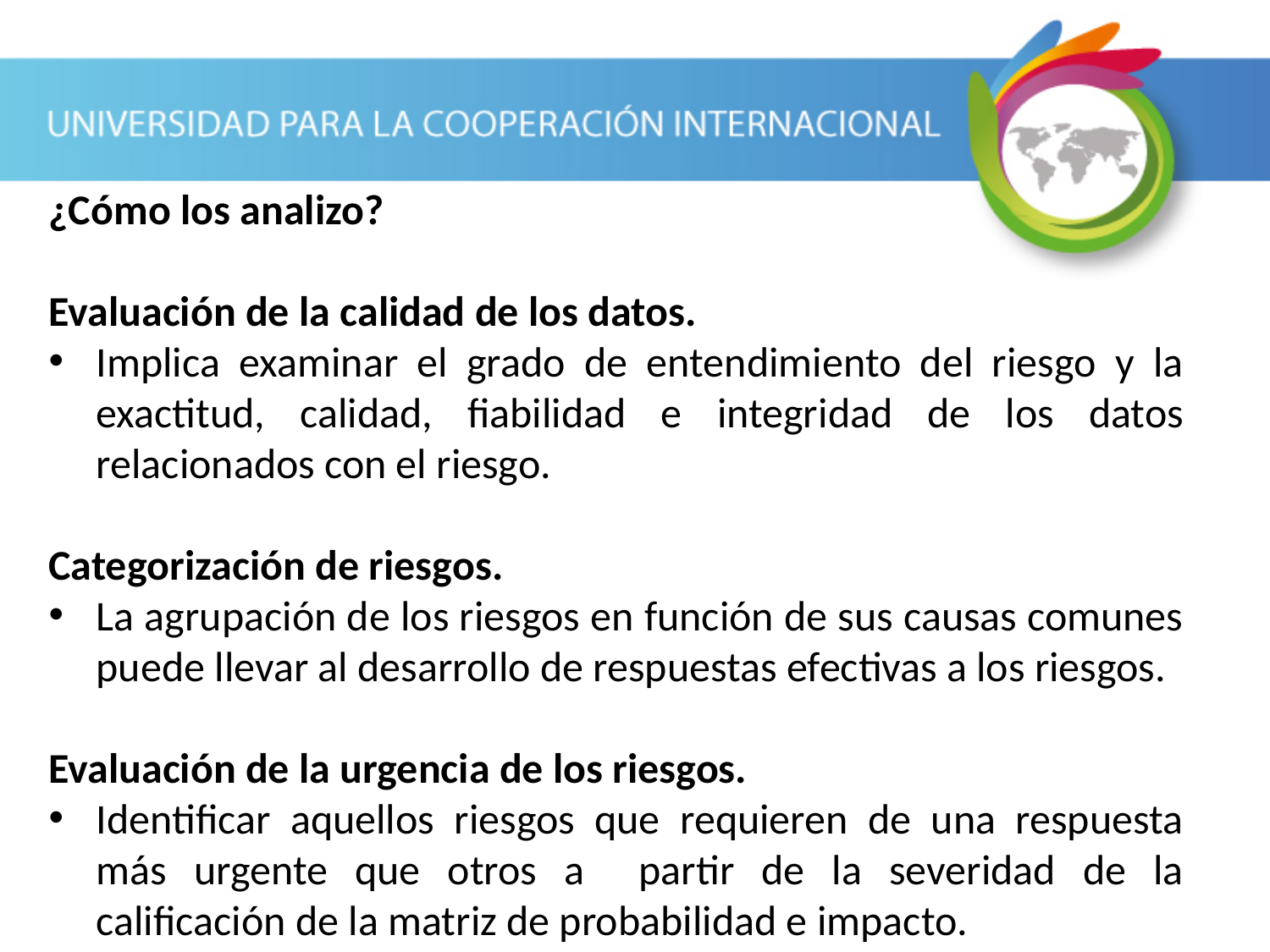

¿Cómo los analizo?

Evaluación de la calidad de los datos.
Implica examinar el grado de entendimiento del riesgo y la exactitud, calidad, fiabilidad e integridad de los datos relacionados con el riesgo.

Categorización de riesgos.
La agrupación de los riesgos en función de sus causas comunes puede llevar al desarrollo de respuestas efectivas a los riesgos.

Evaluación de la urgencia de los riesgos.
Identificar aquellos riesgos que requieren de una respuesta más urgente que otros a  partir de la severidad de la calificación de la matriz de probabilidad e impacto.

Cap. 11.2 PMBOK